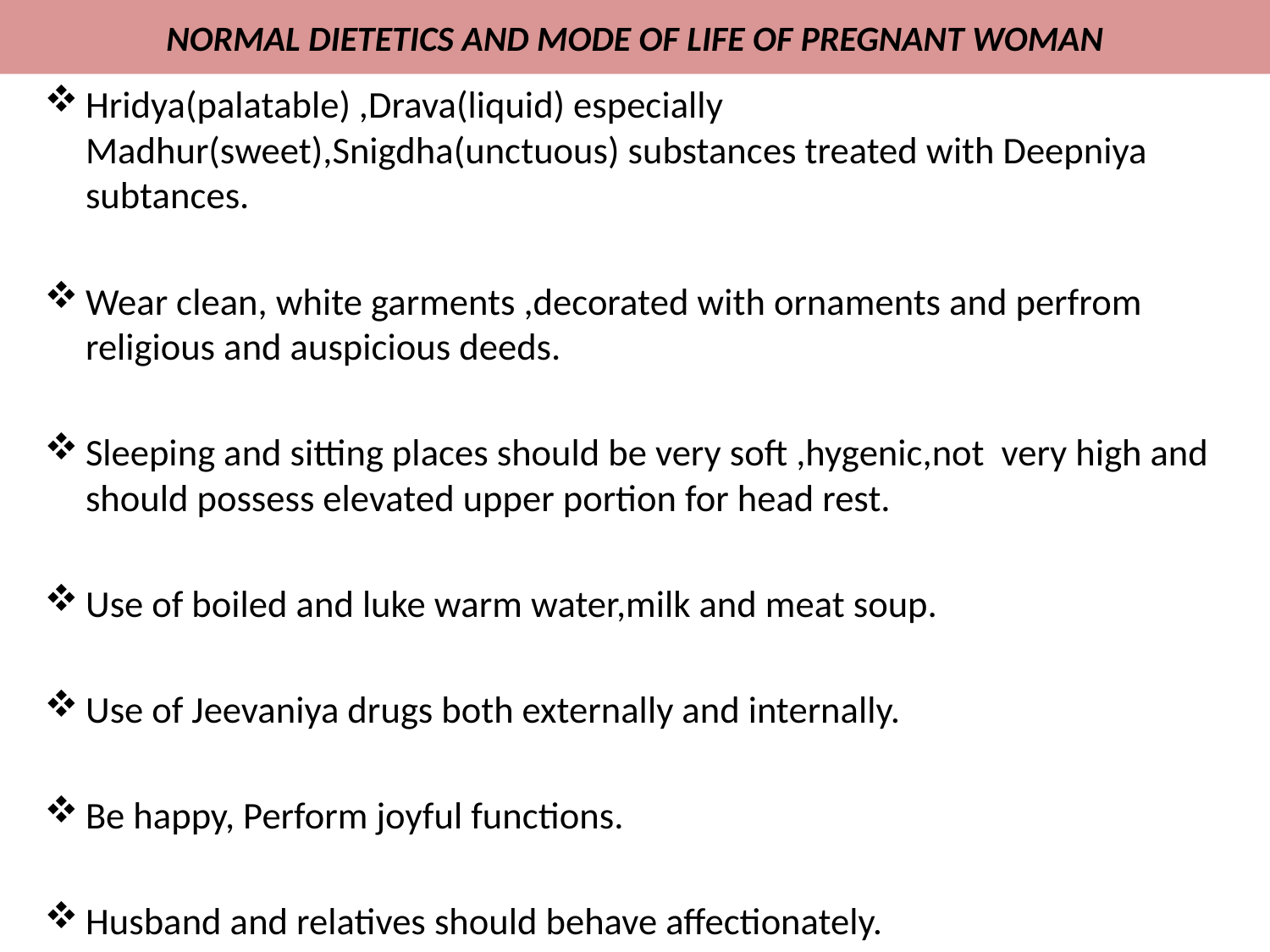

# NORMAL DIETETICS AND MODE OF LIFE OF PREGNANT WOMAN
Hridya(palatable) ,Drava(liquid) especially Madhur(sweet),Snigdha(unctuous) substances treated with Deepniya subtances.

Wear clean, white garments ,decorated with ornaments and perfrom religious and auspicious deeds.

Sleeping and sitting places should be very soft ,hygenic,not  very high and should possess elevated upper portion for head rest.

Use of boiled and luke warm water,milk and meat soup.

Use of Jeevaniya drugs both externally and internally.

Be happy, Perform joyful functions.

Husband and relatives should behave affectionately.